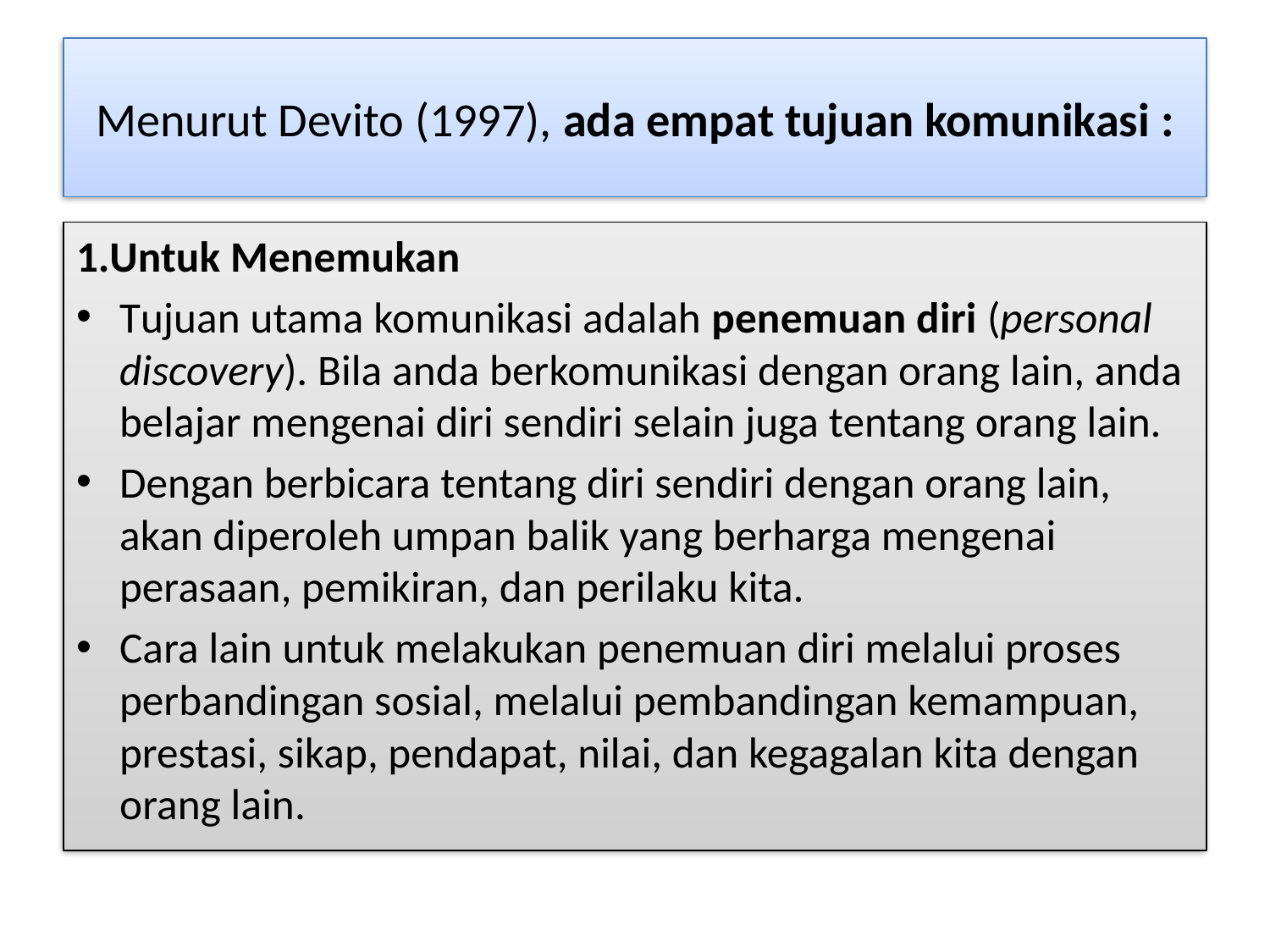

# Menurut Devito (1997), ada empat tujuan komunikasi :
1.Untuk Menemukan
Tujuan utama komunikasi adalah penemuan diri (personal discovery). Bila anda berkomunikasi dengan orang lain, anda belajar mengenai diri sendiri selain juga tentang orang lain.
Dengan berbicara tentang diri sendiri dengan orang lain, akan diperoleh umpan balik yang berharga mengenai perasaan, pemikiran, dan perilaku kita.
Cara lain untuk melakukan penemuan diri melalui proses perbandingan sosial, melalui pembandingan kemampuan, prestasi, sikap, pendapat, nilai, dan kegagalan kita dengan orang lain.